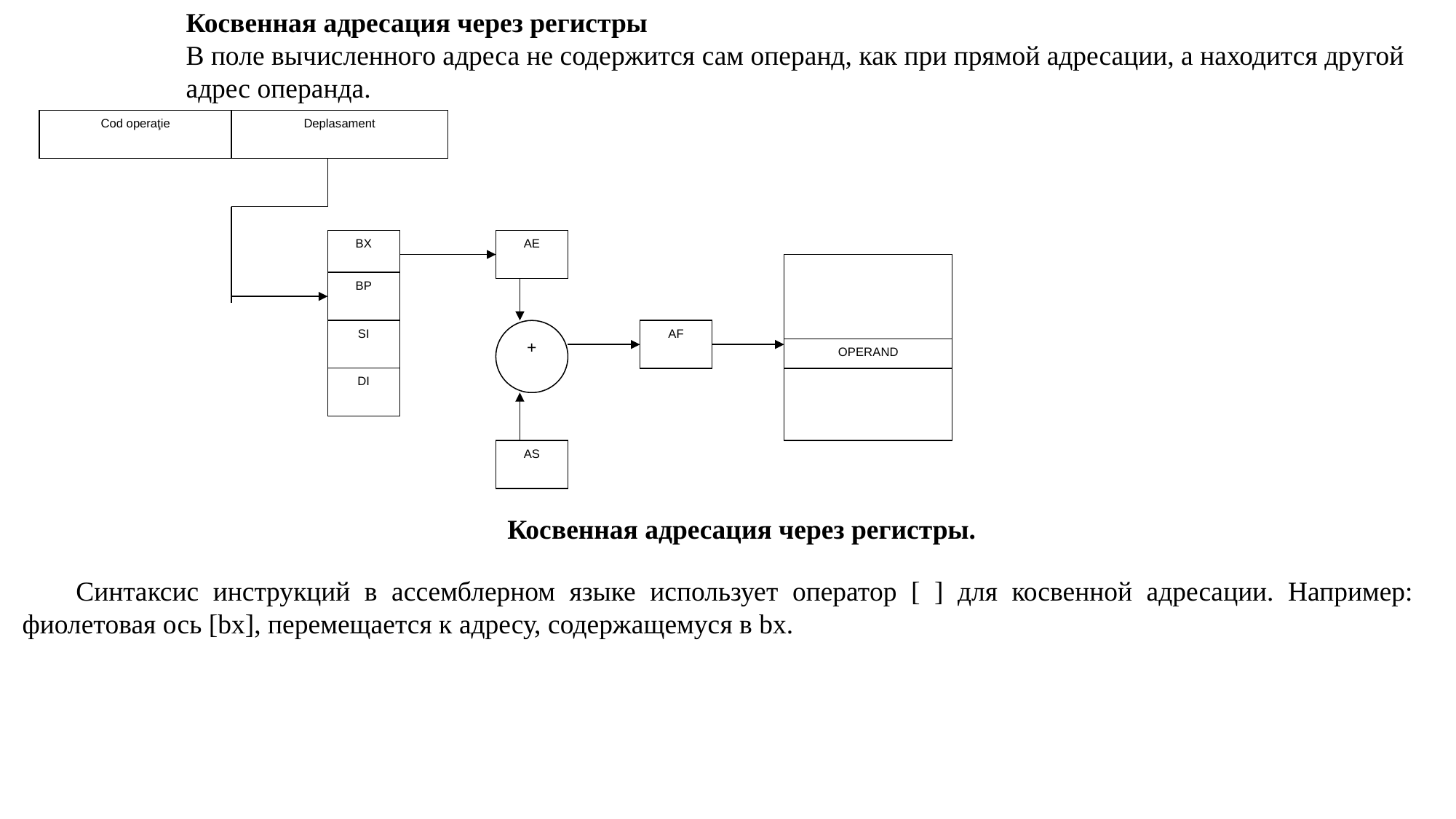

Косвенная адресация через регистры 
В поле вычисленного адреса не содержится сам операнд, как при прямой адресации, а находится другой адрес операнда.
Cod operaţie
Deplasament
BX
AE

BP
SI
+
AF
OPERAND
DI

AS
Косвенная адресация через регистры.

Синтаксис инструкций в ассемблерном языке использует оператор [ ] для косвенной адресации. Например: фиолетовая ось [bx], перемещается к адресу, содержащемуся в bx.